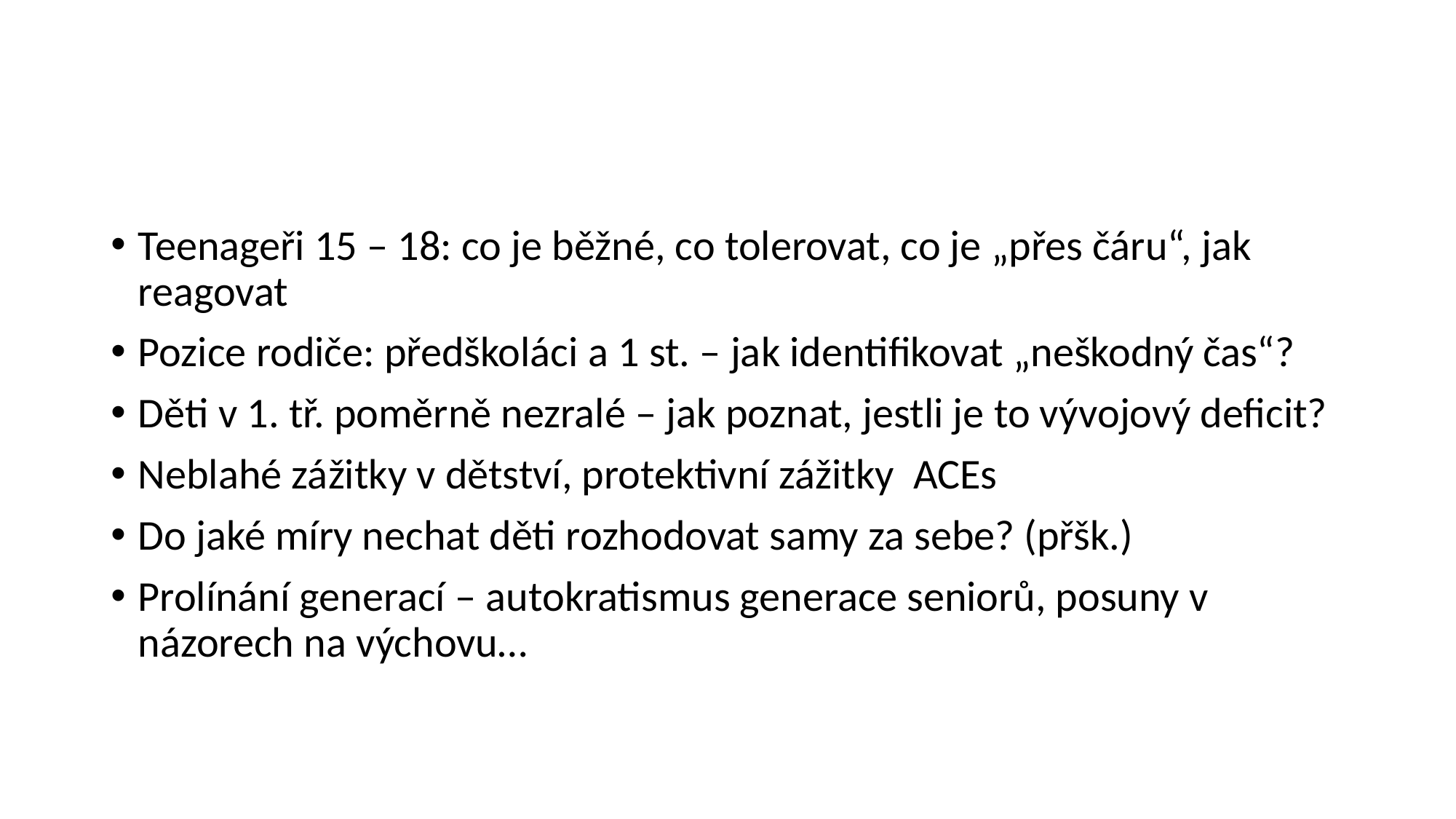

#
Teenageři 15 – 18: co je běžné, co tolerovat, co je „přes čáru“, jak reagovat
Pozice rodiče: předškoláci a 1 st. – jak identifikovat „neškodný čas“?
Děti v 1. tř. poměrně nezralé – jak poznat, jestli je to vývojový deficit?
Neblahé zážitky v dětství, protektivní zážitky  ACEs
Do jaké míry nechat děti rozhodovat samy za sebe? (přšk.)
Prolínání generací – autokratismus generace seniorů, posuny v názorech na výchovu…